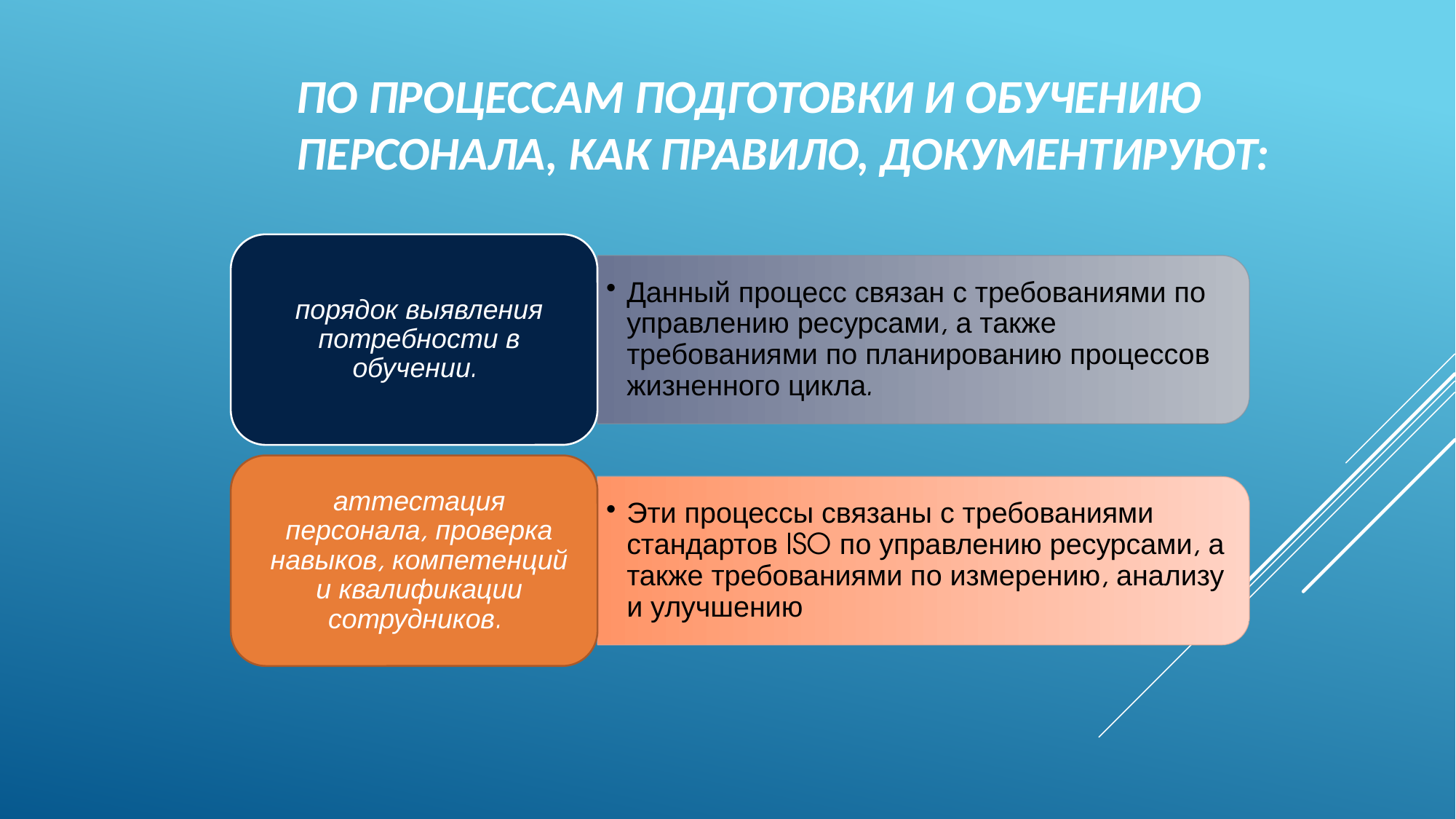

# По процессам подготовки и обучению персонала, как правило, документируют:
Данный процесс связан с требованиями по управлению ресурсами, а также требованиями по планированию процессов жизненного цикла.
порядок выявления потребности в обучении.
Эти процессы связаны с требованиями стандартов ISO по управлению ресурсами, а также требованиями по измерению, анализу и улучшению
аттестация персонала, проверка навыков, компетенций и квалификации сотрудников.